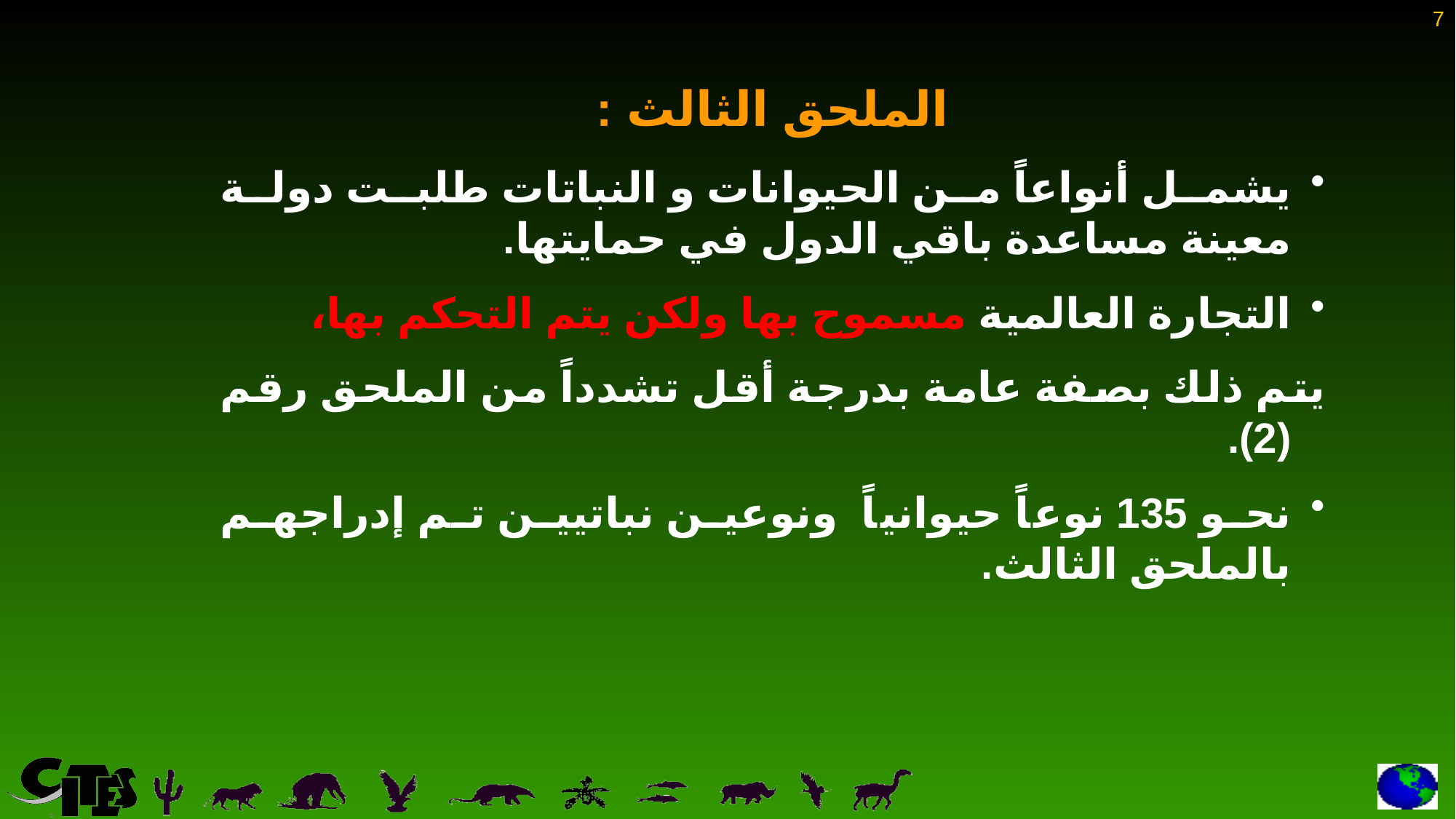

7
الملحق الثالث :
يشمل أنواعاً من الحيوانات و النباتات طلبت دولة معينة مساعدة باقي الدول في حمايتها.
التجارة العالمية مسموح بها ولكن يتم التحكم بها،
يتم ذلك بصفة عامة بدرجة أقل تشدداً من الملحق رقم (2).
نحو 135 نوعاً حيوانياً  ونوعين نباتيين تم إدراجهم بالملحق الثالث.